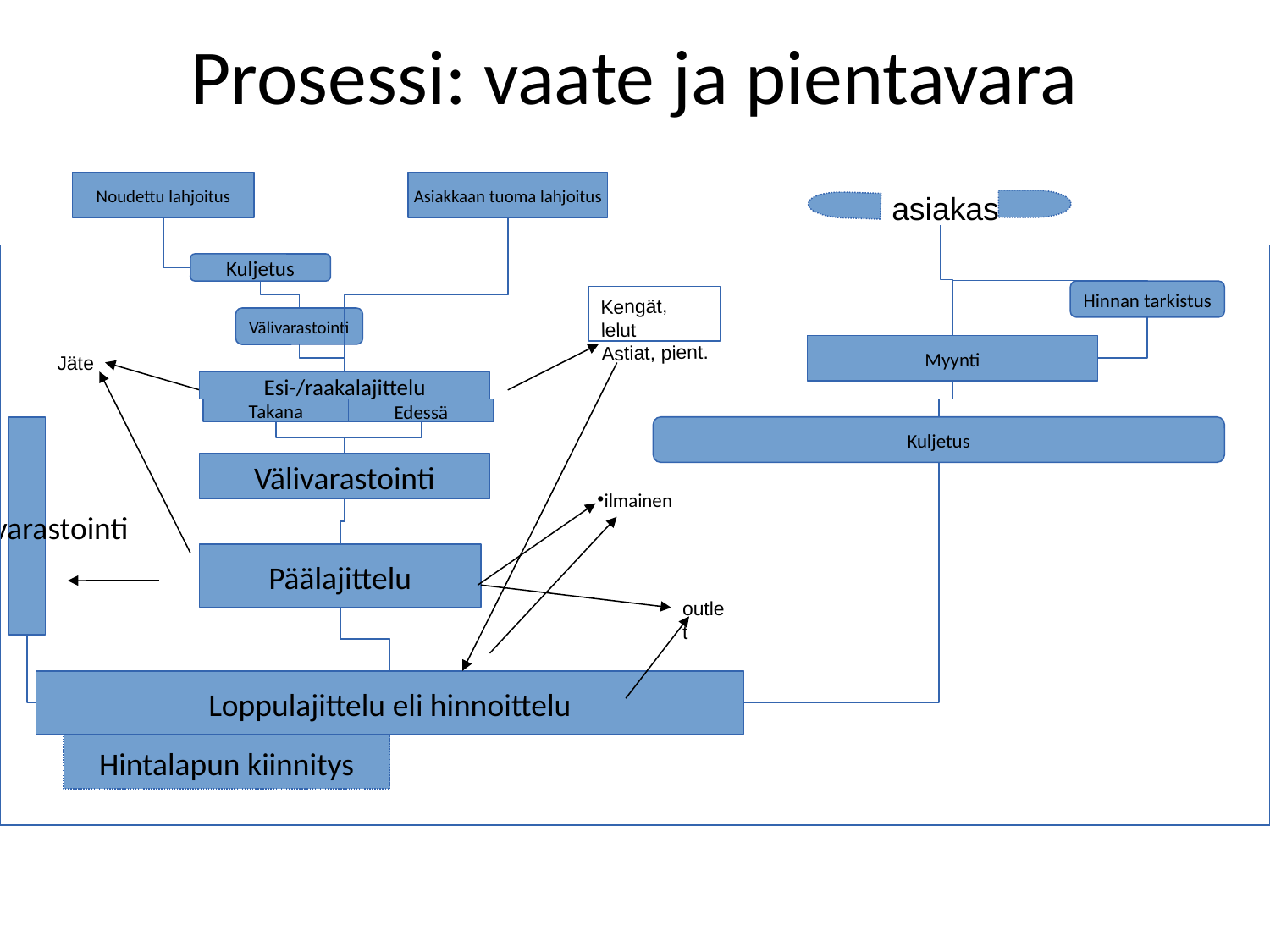

# Prosessi: vaate ja pientavara
Noudettu lahjoitus
Asiakkaan tuoma lahjoitus
asiakas

ilmainen

Kuljetus
Hinnan tarkistus

Kengät, lelut
Astiat, pient.
Välivarastointi
Myynti
Jäte

Esi-/raakalajittelu
Takana
Edessä
Kausivarastointi
Kuljetus
Välivarastointi

Päälajittelu

outlet

Loppulajittelu eli hinnoittelu
kausi
Hintalapun kiinnitys